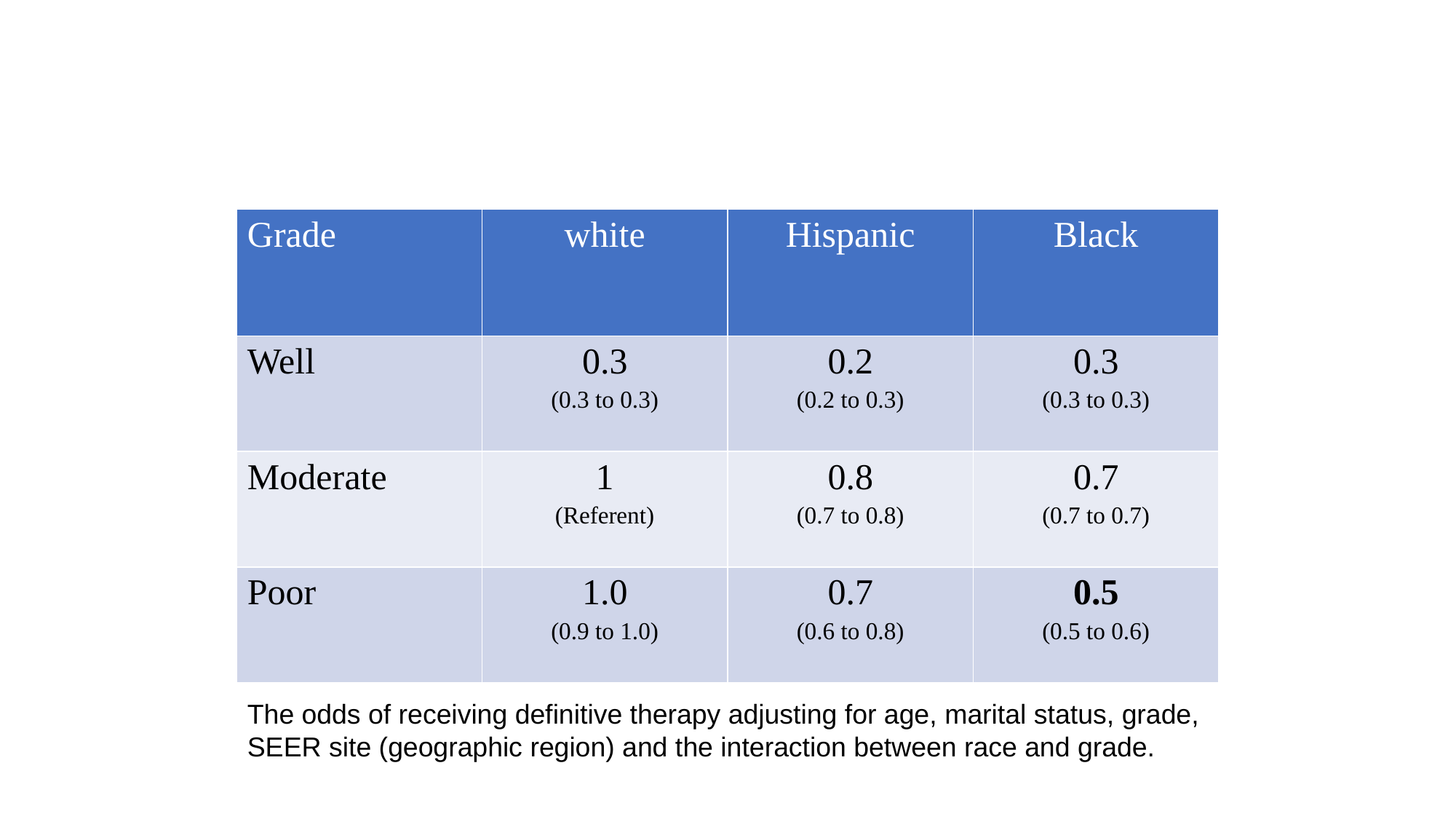

# ADJUSTED ODDS(95% CI) OF RECEIVING DEFINITIVE THERAPY
| Grade | white | Hispanic | Black |
| --- | --- | --- | --- |
| Well | 0.3 (0.3 to 0.3) | 0.2 (0.2 to 0.3) | 0.3 (0.3 to 0.3) |
| Moderate | 1 (Referent) | 0.8 (0.7 to 0.8) | 0.7 (0.7 to 0.7) |
| Poor | 1.0 (0.9 to 1.0) | 0.7 (0.6 to 0.8) | 0.5 (0.5 to 0.6) |
The odds of receiving definitive therapy adjusting for age, marital status, grade, SEER site (geographic region) and the interaction between race and grade.